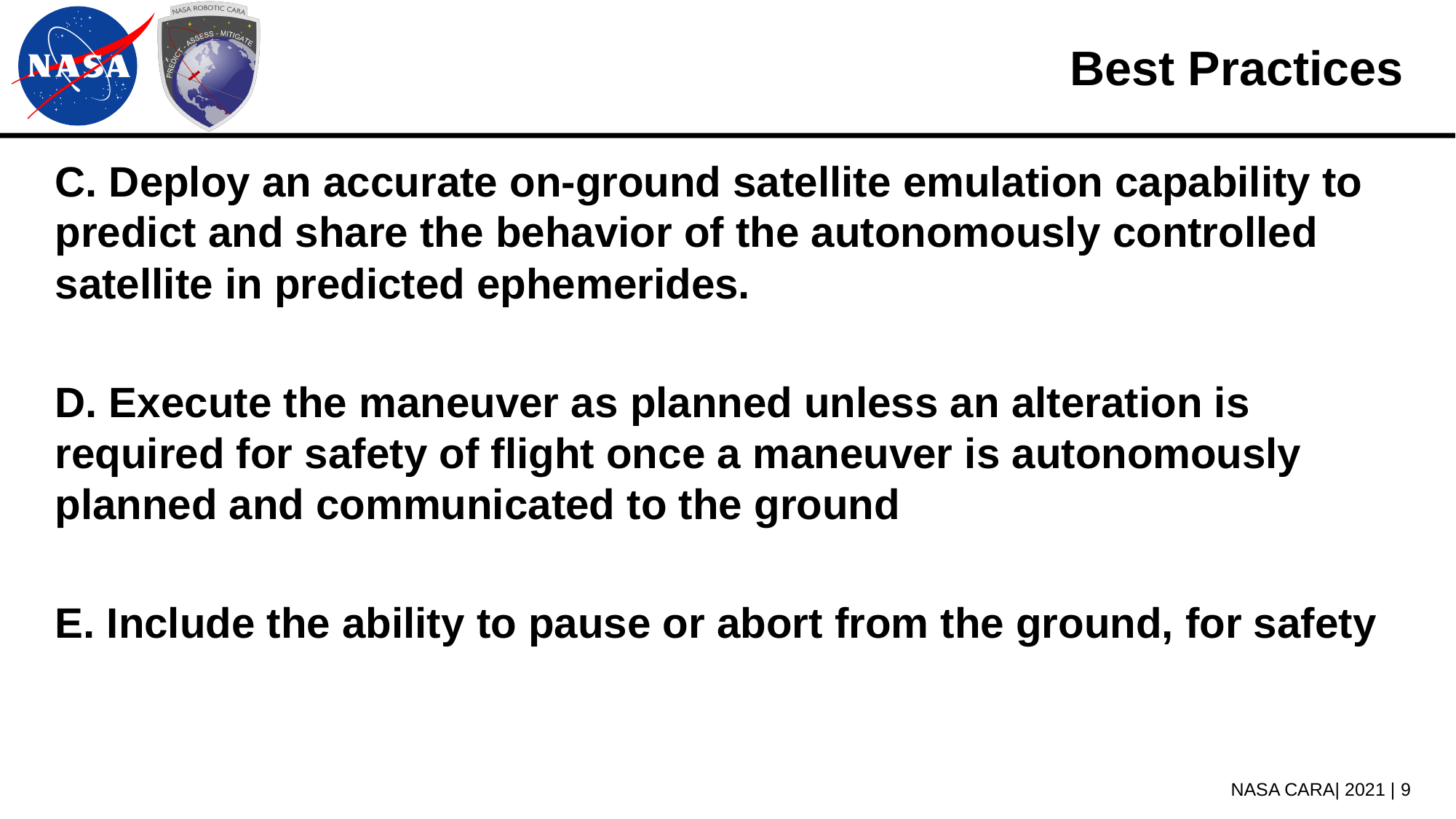

# Best Practices
C. Deploy an accurate on-ground satellite emulation capability to predict and share the behavior of the autonomously controlled satellite in predicted ephemerides.

D. Execute the maneuver as planned unless an alteration is required for safety of flight once a maneuver is autonomously planned and communicated to the ground

E. Include the ability to pause or abort from the ground, for safety